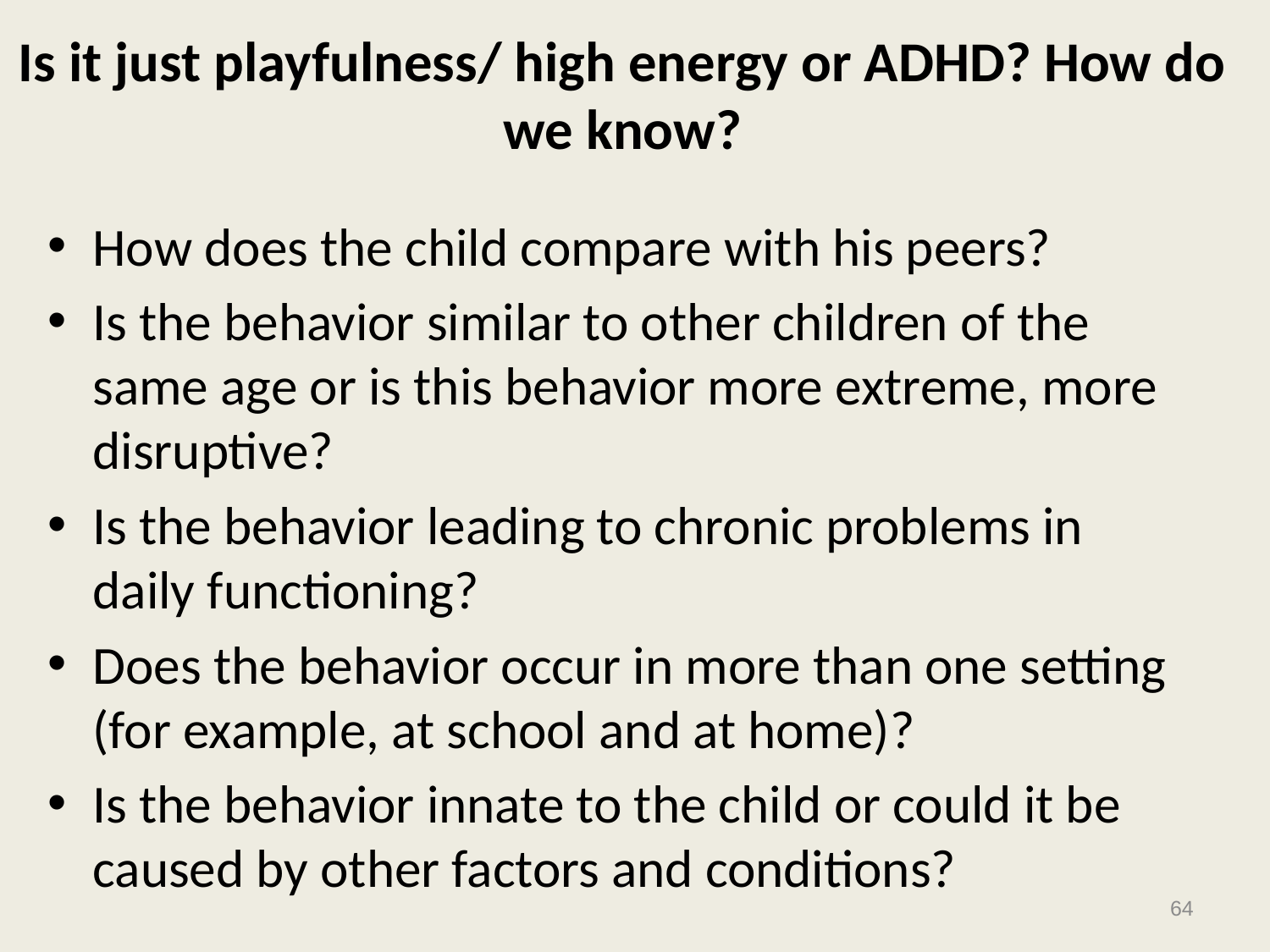

# Is it just playfulness/ high energy or ADHD? How do we know?
How does the child compare with his peers?
Is the behavior similar to other children of the same age or is this behavior more extreme, more disruptive?
Is the behavior leading to chronic problems in daily functioning?
Does the behavior occur in more than one setting (for example, at school and at home)?
Is the behavior innate to the child or could it be caused by other factors and conditions?

64